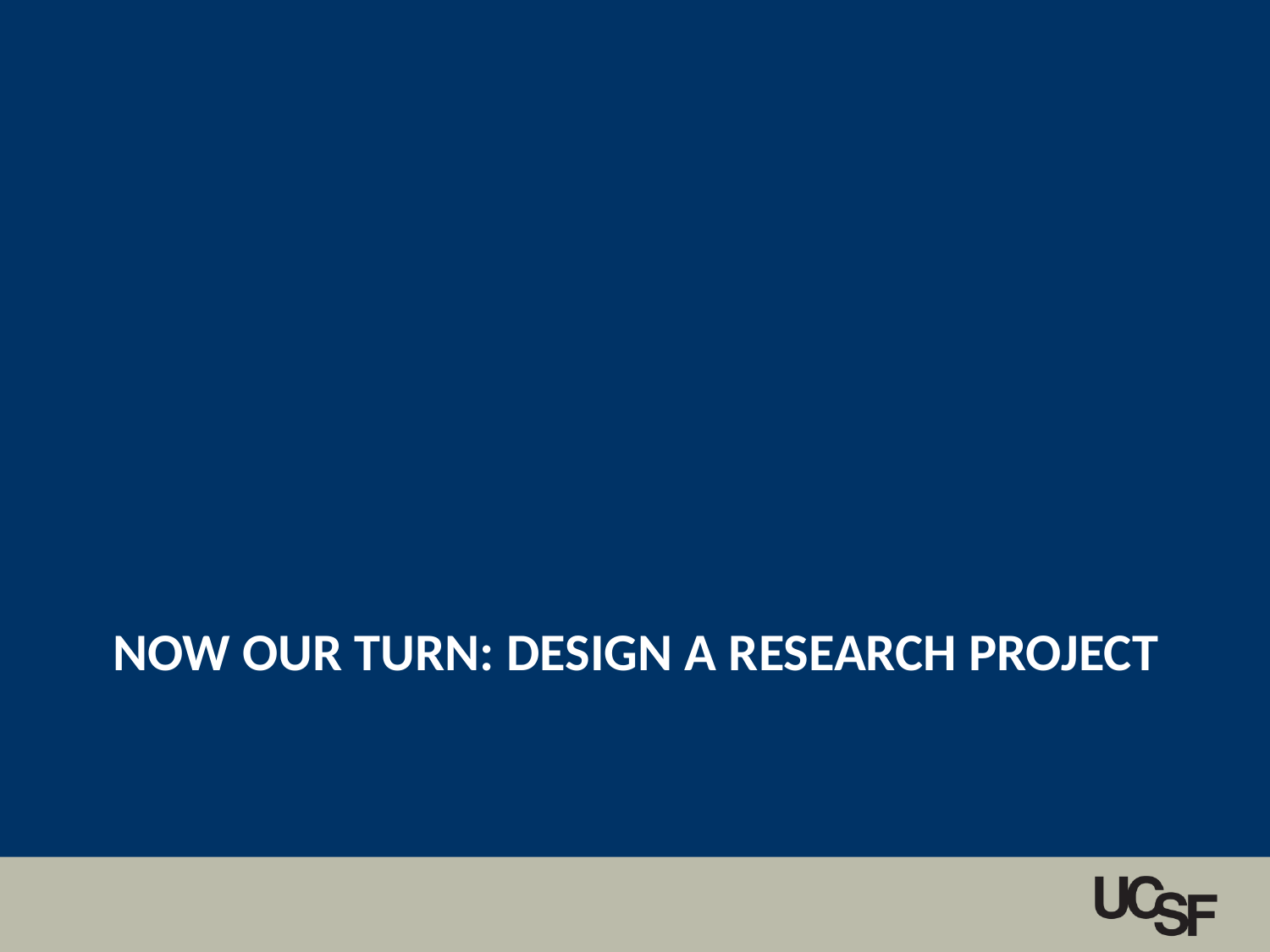

# Now our turn: design a research project